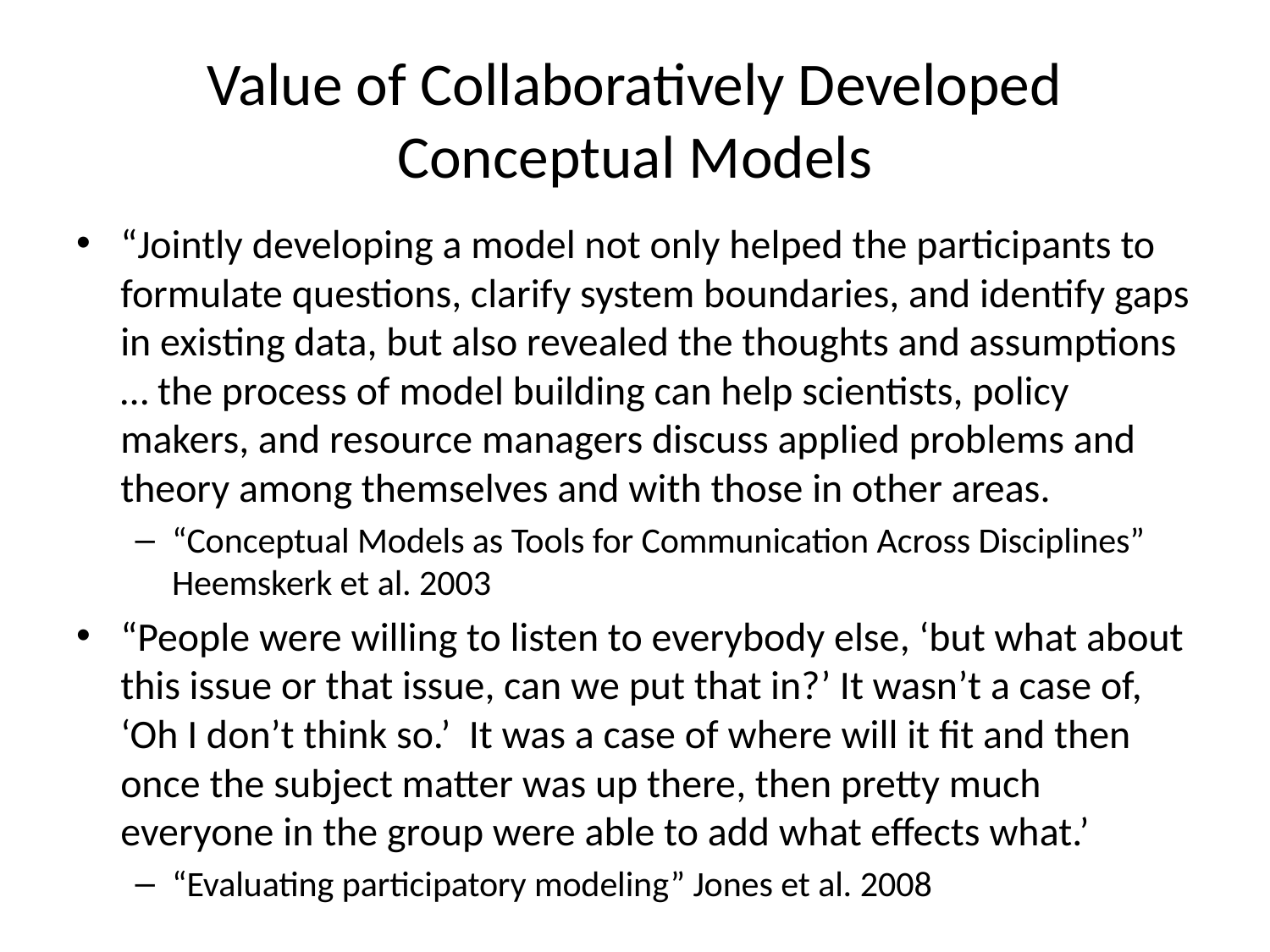

# Value of Collaboratively Developed Conceptual Models
“Jointly developing a model not only helped the participants to formulate questions, clarify system boundaries, and identify gaps in existing data, but also revealed the thoughts and assumptions … the process of model building can help scientists, policy makers, and resource managers discuss applied problems and theory among themselves and with those in other areas.
“Conceptual Models as Tools for Communication Across Disciplines” Heemskerk et al. 2003
“People were willing to listen to everybody else, ‘but what about this issue or that issue, can we put that in?’ It wasn’t a case of, ‘Oh I don’t think so.’  It was a case of where will it fit and then once the subject matter was up there, then pretty much everyone in the group were able to add what effects what.’
“Evaluating participatory modeling” Jones et al. 2008